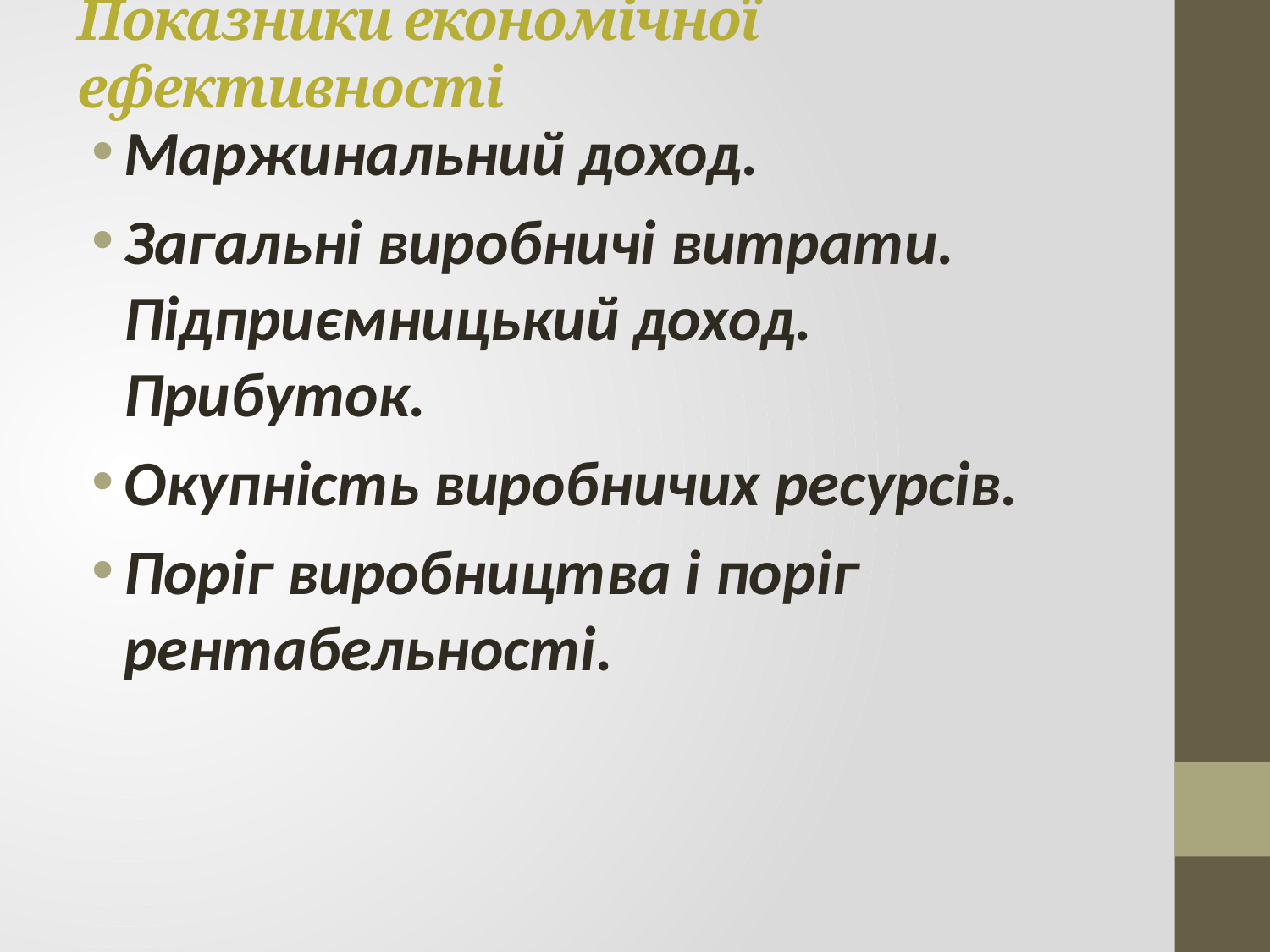

# Показники економічної ефективності
Маржинальний доход.
Загальні виробничі витрати. Підприємницький доход. Прибуток.
Окупність виробничих ресурсів.
Поріг виробництва і поріг рентабельності.